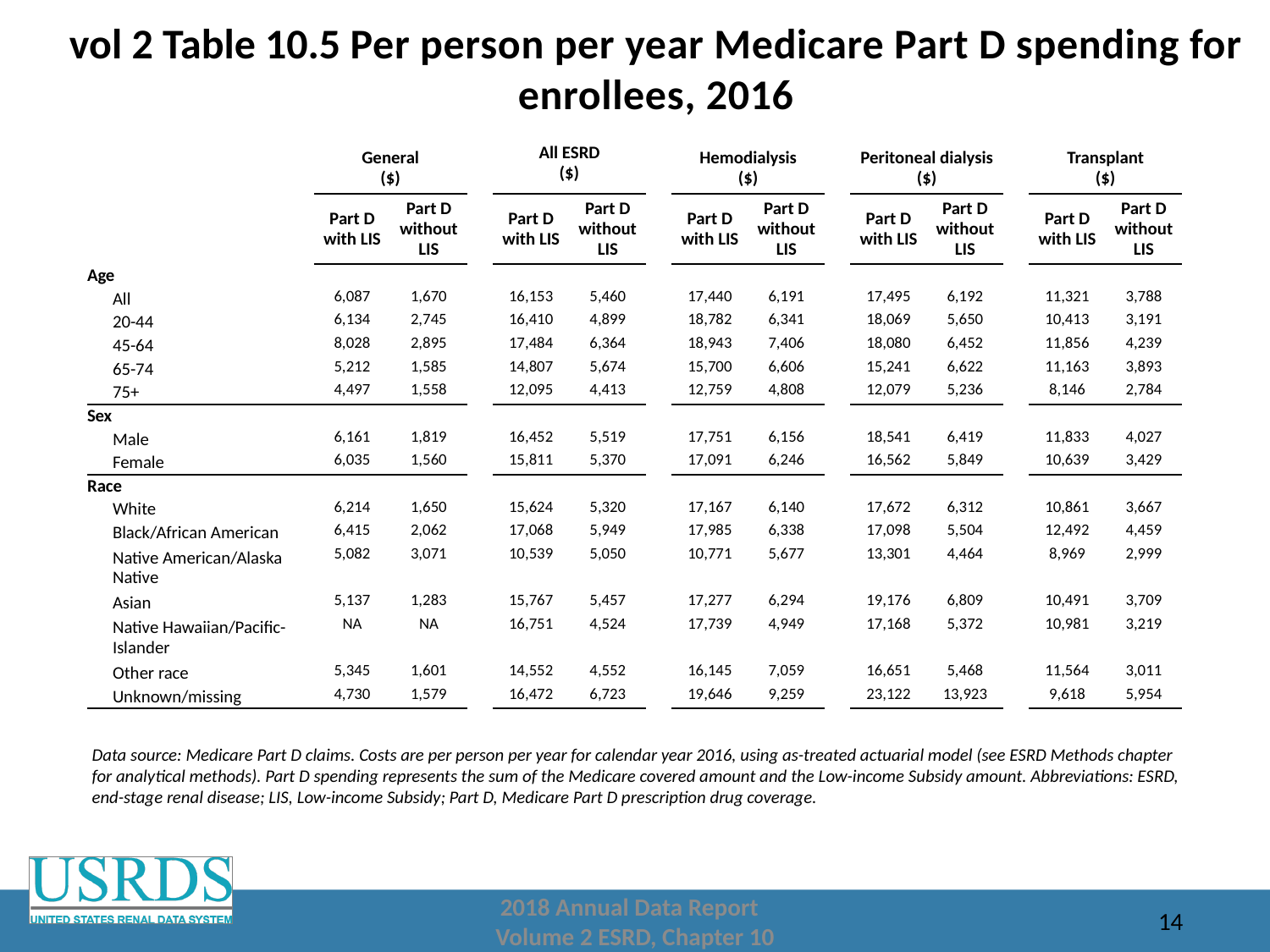

# vol 2 Table 10.5 Per person per year Medicare Part D spending for enrollees, 2016
|  | General ($) |  |  | All ESRD ($) |  |  | Hemodialysis ($) |  |  | Peritoneal dialysis ($) |  |  | Transplant ($) |  |
| --- | --- | --- | --- | --- | --- | --- | --- | --- | --- | --- | --- | --- | --- | --- |
|  | Part D with LIS | Part D without LIS |  | Part D with LIS | Part D without LIS |  | Part D with LIS | Part D without LIS |  | Part D with LIS | Part D without LIS |  | Part D with LIS | Part D without LIS |
| Age |  |  |  |  |  |  |  |  |  |  |  |  |  |  |
| All | 6,087 | 1,670 |  | 16,153 | 5,460 |  | 17,440 | 6,191 |  | 17,495 | 6,192 |  | 11,321 | 3,788 |
| 20-44 | 6,134 | 2,745 |  | 16,410 | 4,899 |  | 18,782 | 6,341 |  | 18,069 | 5,650 |  | 10,413 | 3,191 |
| 45-64 | 8,028 | 2,895 |  | 17,484 | 6,364 |  | 18,943 | 7,406 |  | 18,080 | 6,452 |  | 11,856 | 4,239 |
| 65-74 | 5,212 | 1,585 |  | 14,807 | 5,674 |  | 15,700 | 6,606 |  | 15,241 | 6,622 |  | 11,163 | 3,893 |
| 75+ | 4,497 | 1,558 |  | 12,095 | 4,413 |  | 12,759 | 4,808 |  | 12,079 | 5,236 |  | 8,146 | 2,784 |
| Sex |  |  |  |  |  |  |  |  |  |  |  |  |  |  |
| Male | 6,161 | 1,819 |  | 16,452 | 5,519 |  | 17,751 | 6,156 |  | 18,541 | 6,419 |  | 11,833 | 4,027 |
| Female | 6,035 | 1,560 |  | 15,811 | 5,370 |  | 17,091 | 6,246 |  | 16,562 | 5,849 |  | 10,639 | 3,429 |
| Race |  |  |  |  |  |  |  |  |  |  |  |  |  |  |
| White | 6,214 | 1,650 |  | 15,624 | 5,320 |  | 17,167 | 6,140 |  | 17,672 | 6,312 |  | 10,861 | 3,667 |
| Black/African American | 6,415 | 2,062 |  | 17,068 | 5,949 |  | 17,985 | 6,338 |  | 17,098 | 5,504 |  | 12,492 | 4,459 |
| Native American/Alaska Native | 5,082 | 3,071 |  | 10,539 | 5,050 |  | 10,771 | 5,677 |  | 13,301 | 4,464 |  | 8,969 | 2,999 |
| Asian | 5,137 | 1,283 |  | 15,767 | 5,457 |  | 17,277 | 6,294 |  | 19,176 | 6,809 |  | 10,491 | 3,709 |
| Native Hawaiian/Pacific-Islander | NA | NA |  | 16,751 | 4,524 |  | 17,739 | 4,949 |  | 17,168 | 5,372 |  | 10,981 | 3,219 |
| Other race | 5,345 | 1,601 |  | 14,552 | 4,552 |  | 16,145 | 7,059 |  | 16,651 | 5,468 |  | 11,564 | 3,011 |
| Unknown/missing | 4,730 | 1,579 |  | 16,472 | 6,723 |  | 19,646 | 9,259 |  | 23,122 | 13,923 |  | 9,618 | 5,954 |
Data source: Medicare Part D claims. Costs are per person per year for calendar year 2016, using as-treated actuarial model (see ESRD Methods chapter for analytical methods). Part D spending represents the sum of the Medicare covered amount and the Low-income Subsidy amount. Abbreviations: ESRD, end-stage renal disease; LIS, Low-income Subsidy; Part D, Medicare Part D prescription drug coverage.
2018 Annual Data Report
Volume 2 ESRD, Chapter 10
14